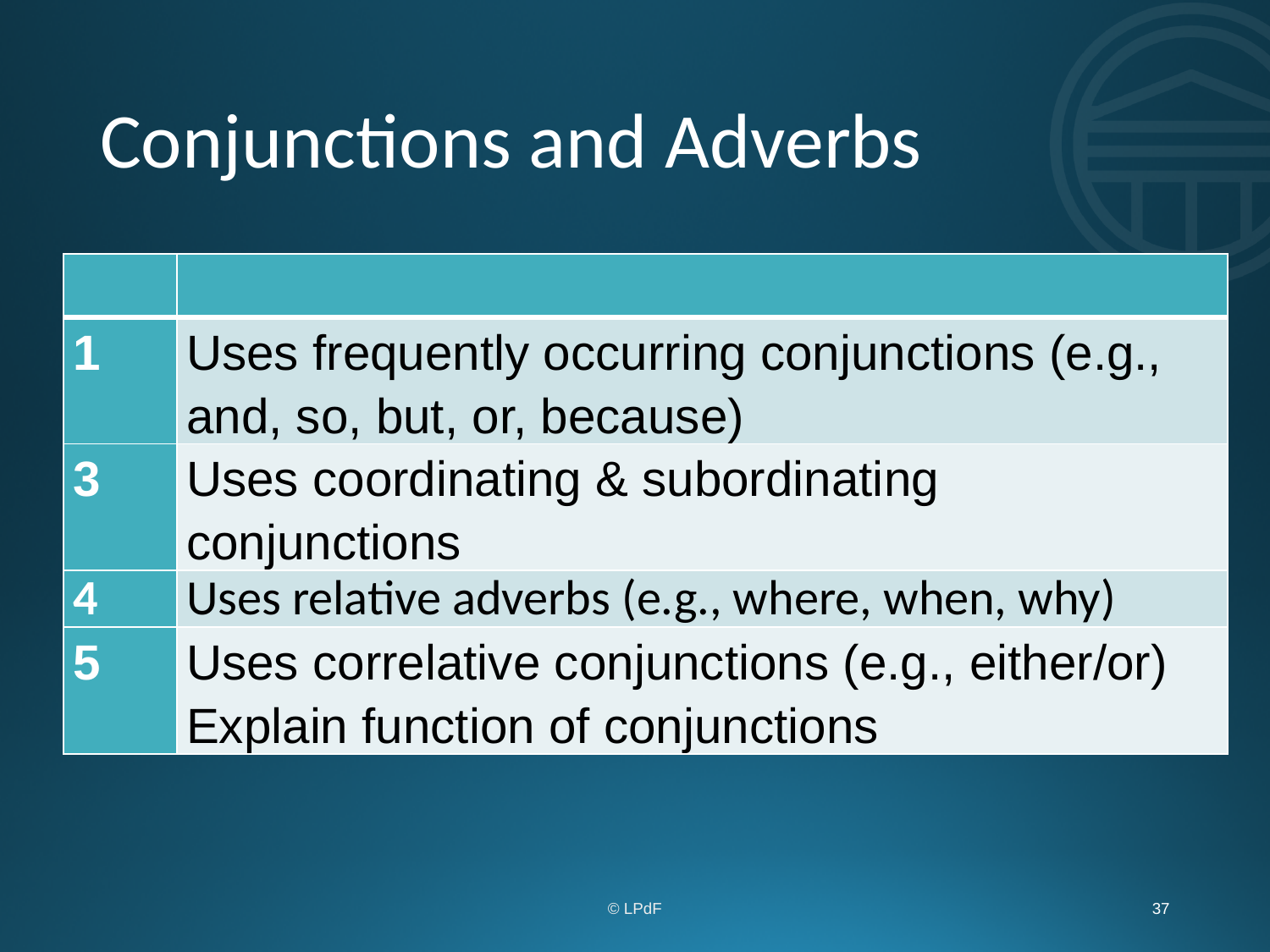

# Conjunctions and Adverbs
|  |  |
| --- | --- |
| 1 | Uses frequently occurring conjunctions (e.g., and, so, but, or, because) |
| 3 | Uses coordinating & subordinating conjunctions |
| 4 | Uses relative adverbs (e.g., where, when, why) |
| 5 | Uses correlative conjunctions (e.g., either/or) Explain function of conjunctions |
© LPdF
37